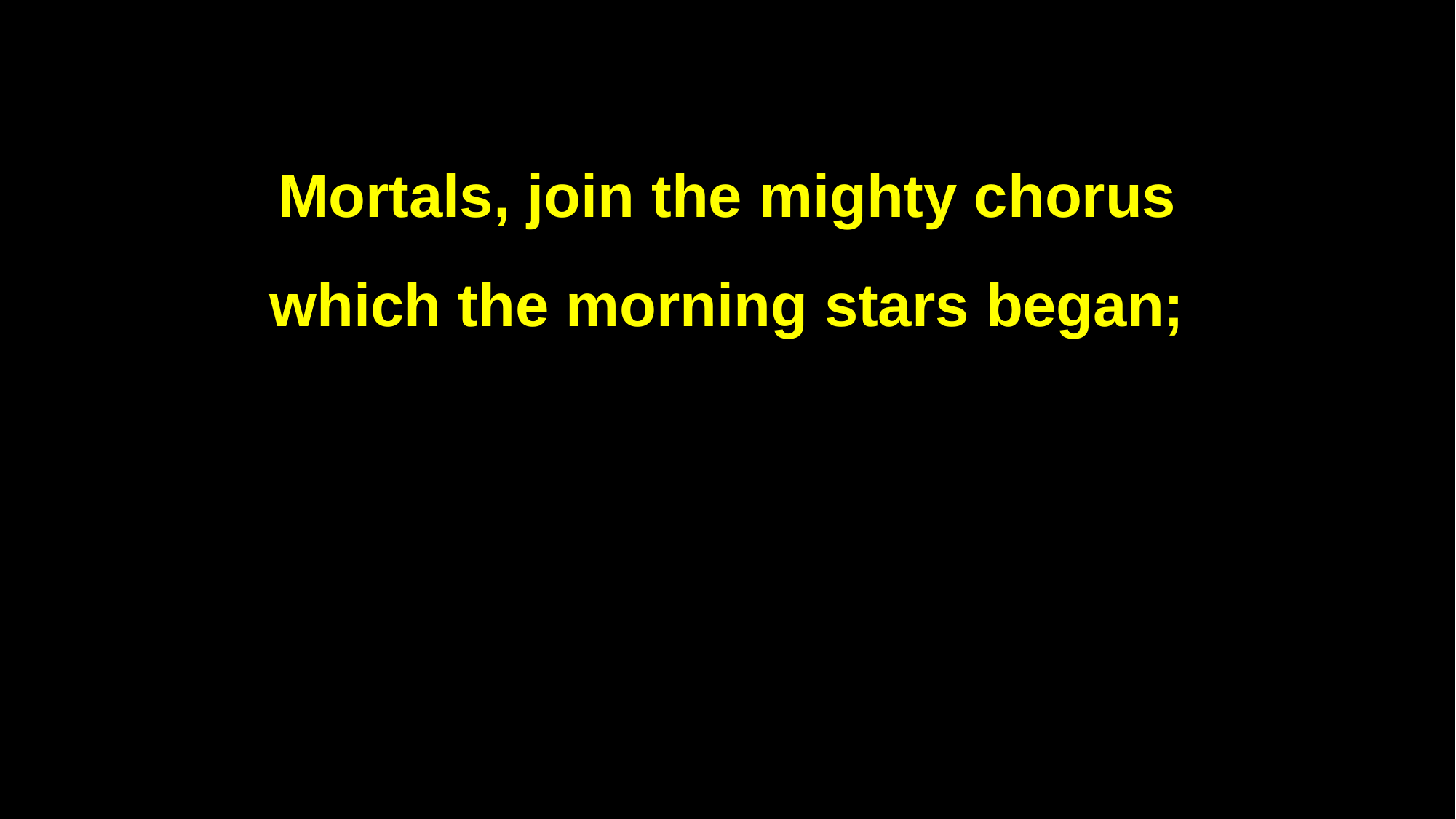

Mortals, join the mighty chorus
which the morning stars began;